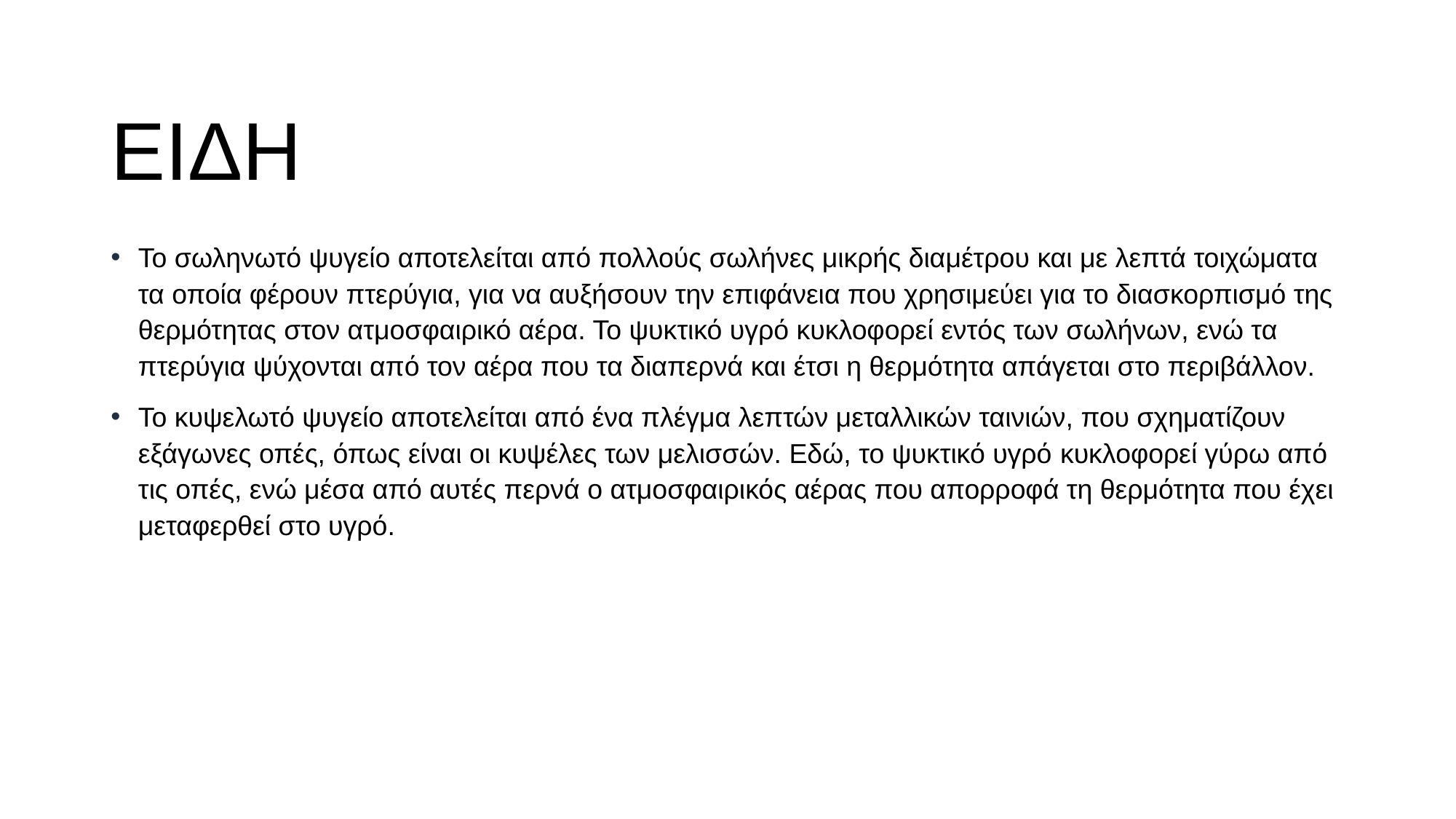

# ΕΙΔΗ
Το σωληνωτό ψυγείο αποτελείται από πολλούς σωλήνες μικρής διαμέτρου και με λεπτά τοιχώματα τα οποία φέρουν πτερύγια, για να αυξήσουν την επιφάνεια που χρησιμεύει για το διασκορπισμό της θερμότητας στον ατμοσφαιρικό αέρα. Το ψυκτικό υγρό κυκλοφορεί εντός των σωλήνων, ενώ τα πτερύγια ψύχονται από τον αέρα που τα διαπερνά και έτσι η θερμότητα απάγεται στο περιβάλλον.
Το κυψελωτό ψυγείο αποτελείται από ένα πλέγμα λεπτών μεταλλικών ταινιών, που σχηματίζουν εξάγωνες οπές, όπως είναι οι κυψέλες των μελισσών. Εδώ, το ψυκτικό υγρό κυκλοφορεί γύρω από τις οπές, ενώ μέσα από αυτές περνά ο ατμοσφαιρικός αέρας που απορροφά τη θερμότητα που έχει μεταφερθεί στο υγρό.